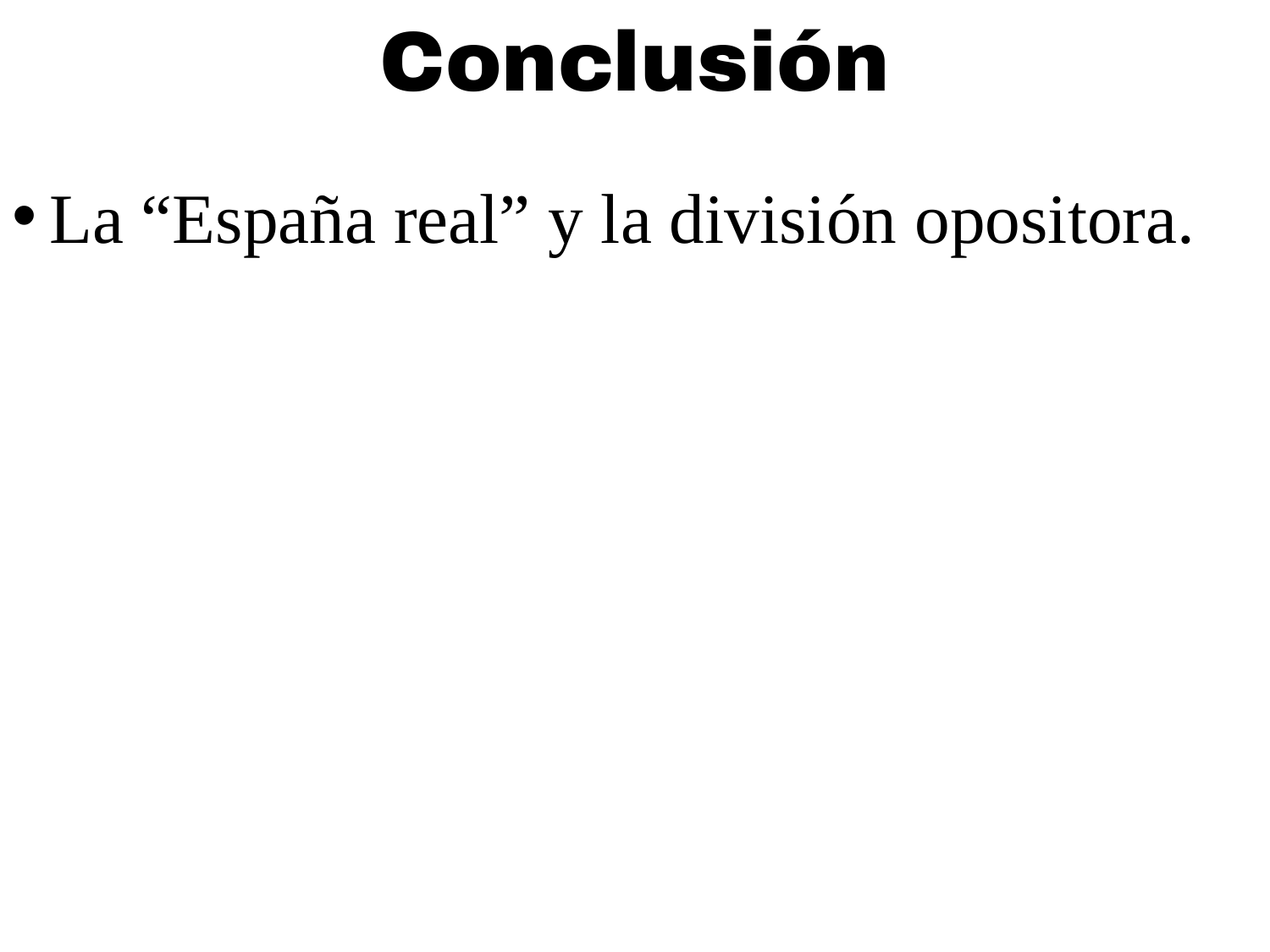

Conclusión
La “España real” y la división opositora.